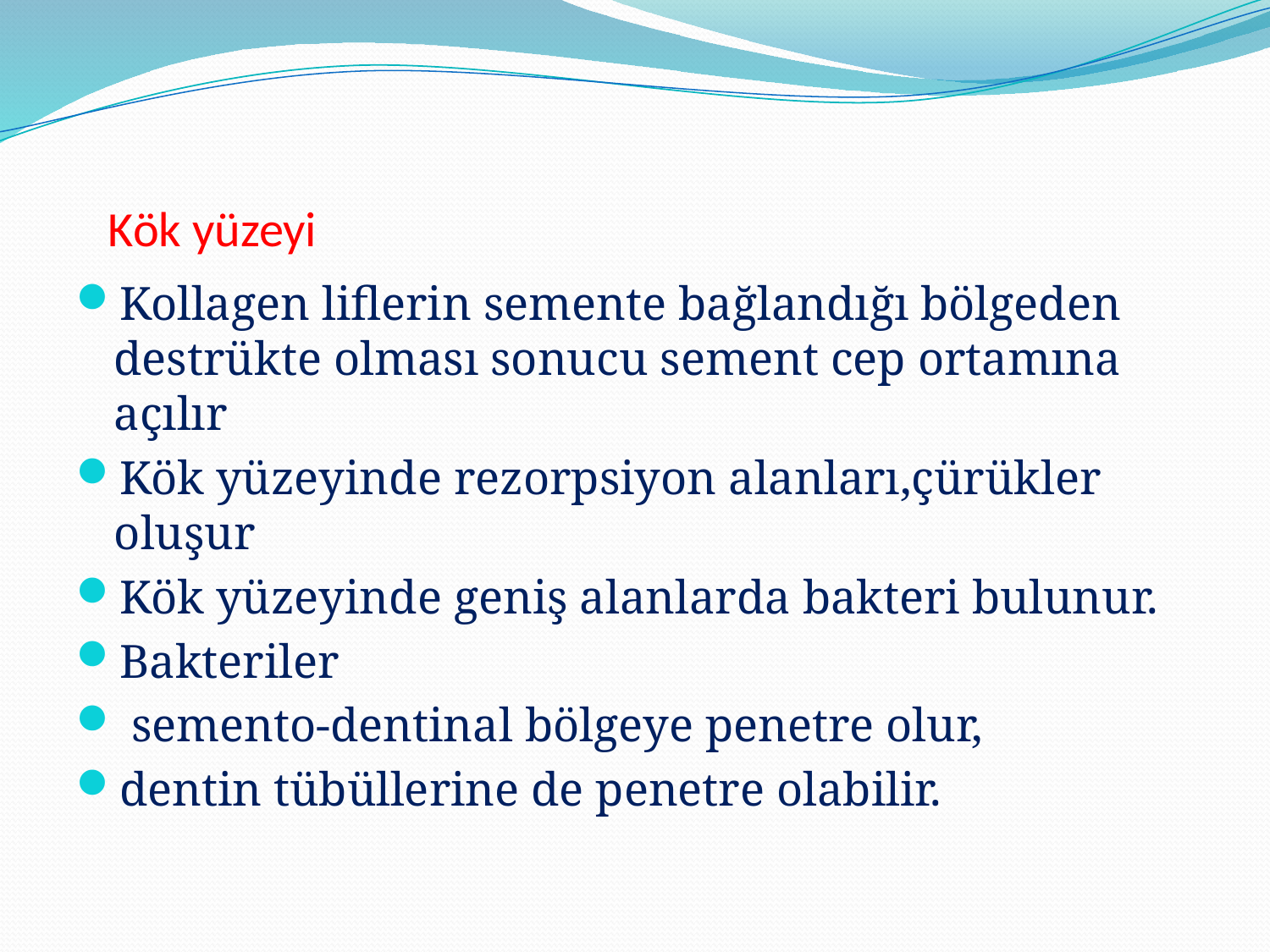

# Kök yüzeyi
Kollagen liflerin semente bağlandığı bölgeden destrükte olması sonucu sement cep ortamına açılır
Kök yüzeyinde rezorpsiyon alanları,çürükler oluşur
Kök yüzeyinde geniş alanlarda bakteri bulunur.
Bakteriler
 semento-dentinal bölgeye penetre olur,
dentin tübüllerine de penetre olabilir.